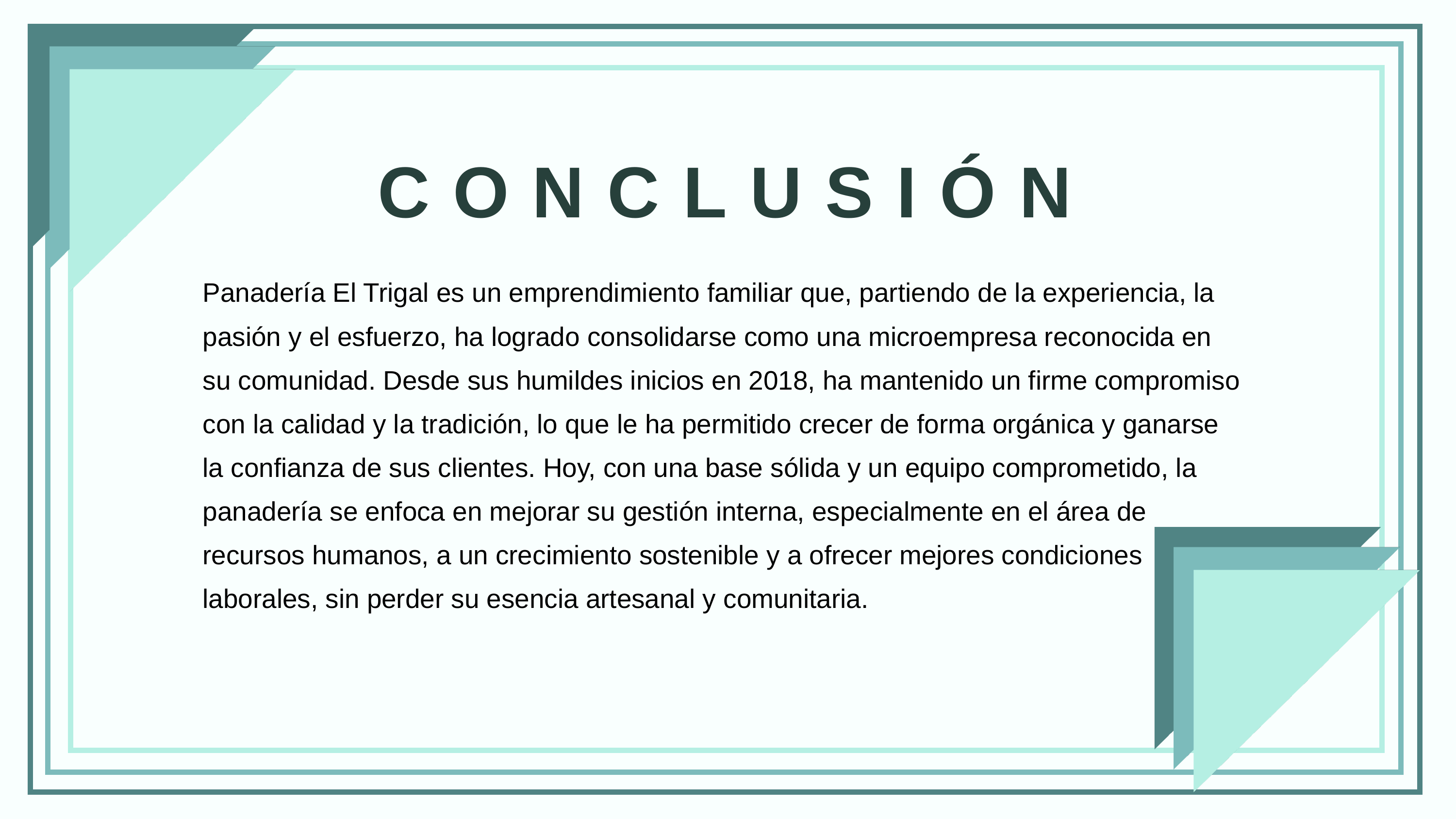

CONCLUSIÓN
Panadería El Trigal es un emprendimiento familiar que, partiendo de la experiencia, la pasión y el esfuerzo, ha logrado consolidarse como una microempresa reconocida en su comunidad. Desde sus humildes inicios en 2018, ha mantenido un firme compromiso con la calidad y la tradición, lo que le ha permitido crecer de forma orgánica y ganarse la confianza de sus clientes. Hoy, con una base sólida y un equipo comprometido, la panadería se enfoca en mejorar su gestión interna, especialmente en el área de recursos humanos, a un crecimiento sostenible y a ofrecer mejores condiciones laborales, sin perder su esencia artesanal y comunitaria.